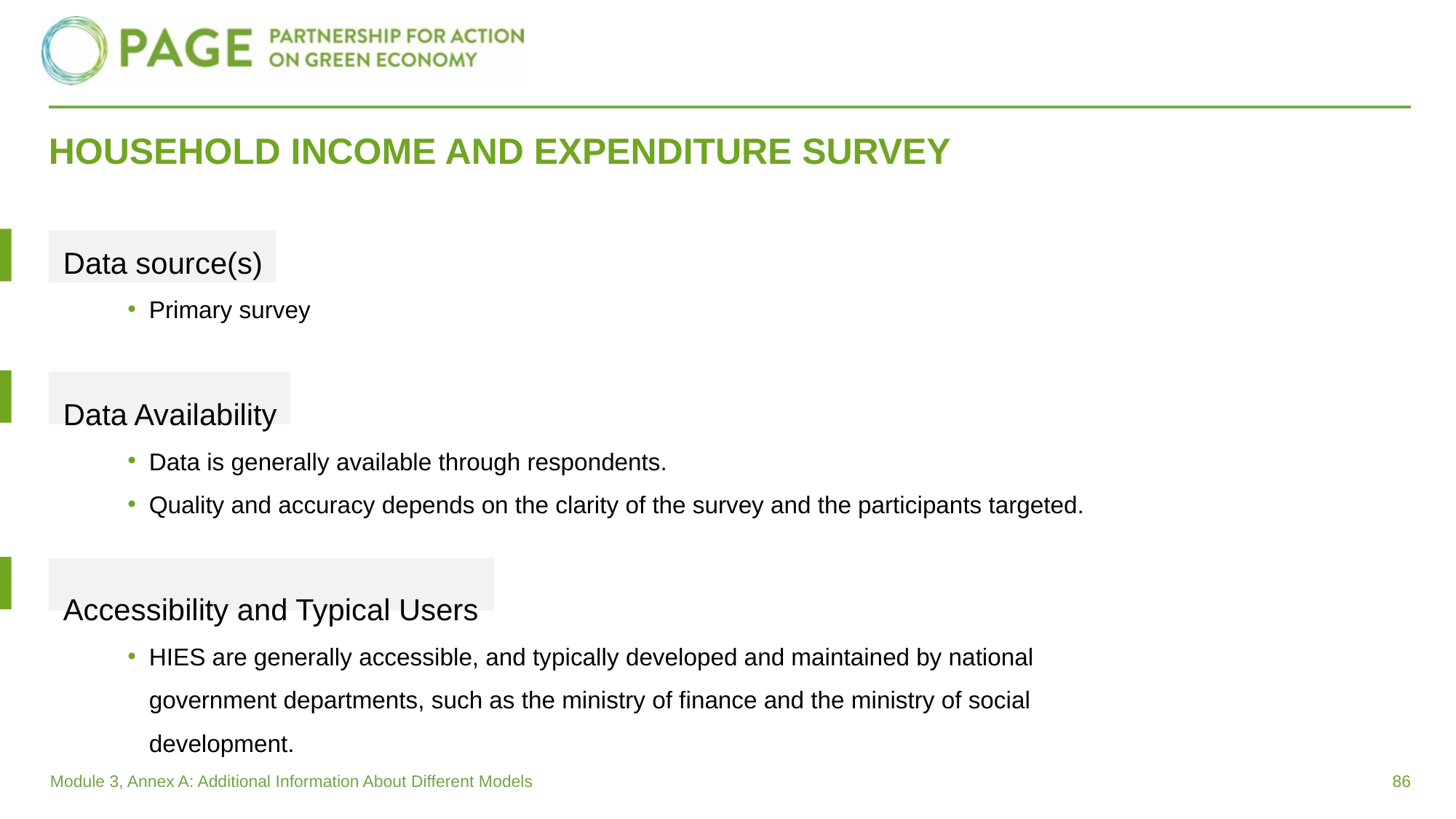

# HOUSEHOLD INCOME AND EXPENDITURE SURVEY
Data source(s)
Primary survey

Data Availability
Data is generally available through respondents.
Quality and accuracy depends on the clarity of the survey and the participants targeted.

Accessibility and Typical Users
HIES are generally accessible, and typically developed and maintained by national government departments, such as the ministry of finance and the ministry of social development.

86
Module 3, Annex A: Additional Information About Different Models